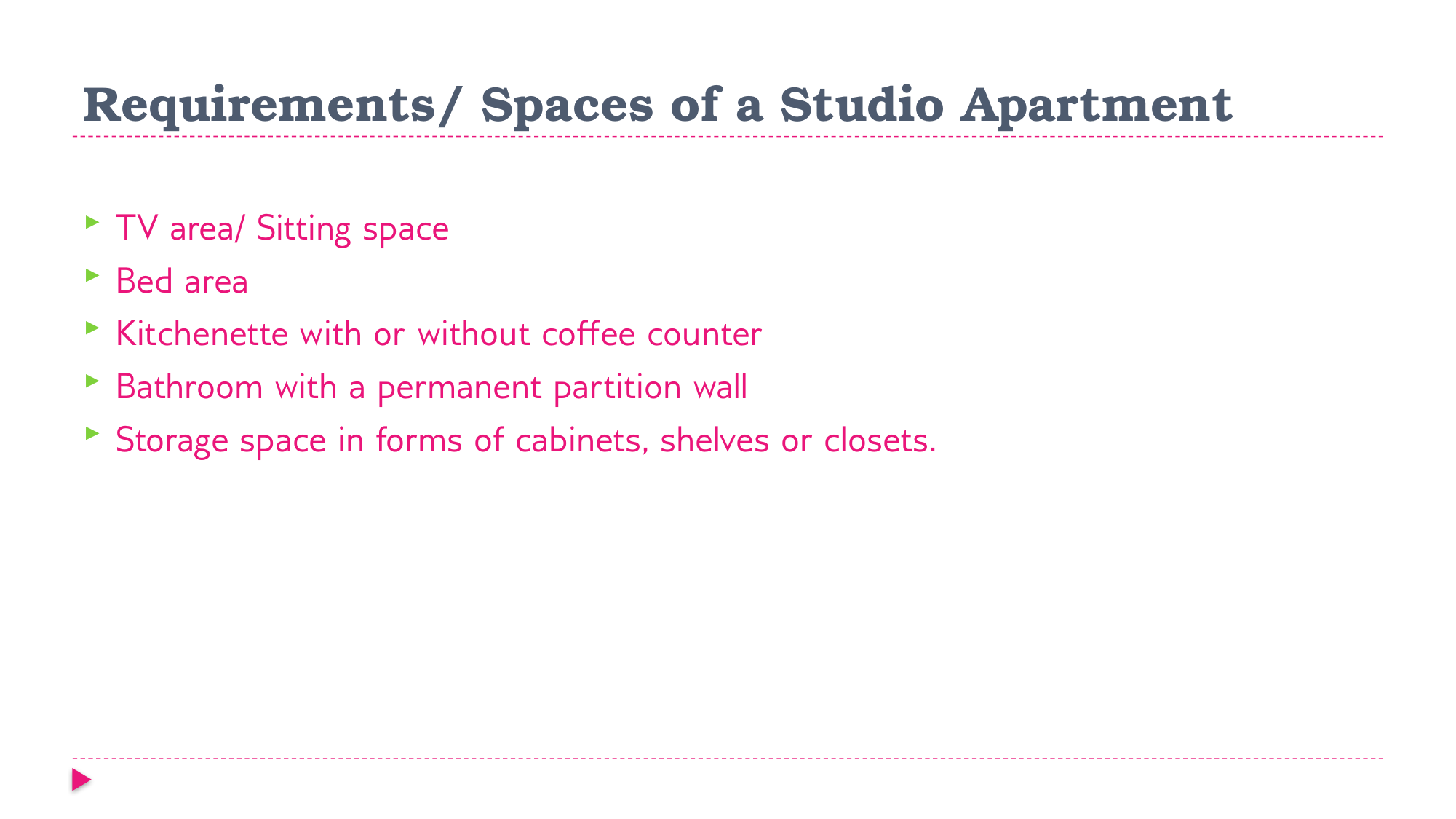

# Requirements/ Spaces of a Studio Apartment

TV area/ Sitting space
Bed area
Kitchenette with or without coffee counter
Bathroom with a permanent partition wall
Storage space in forms of cabinets, shelves or closets.